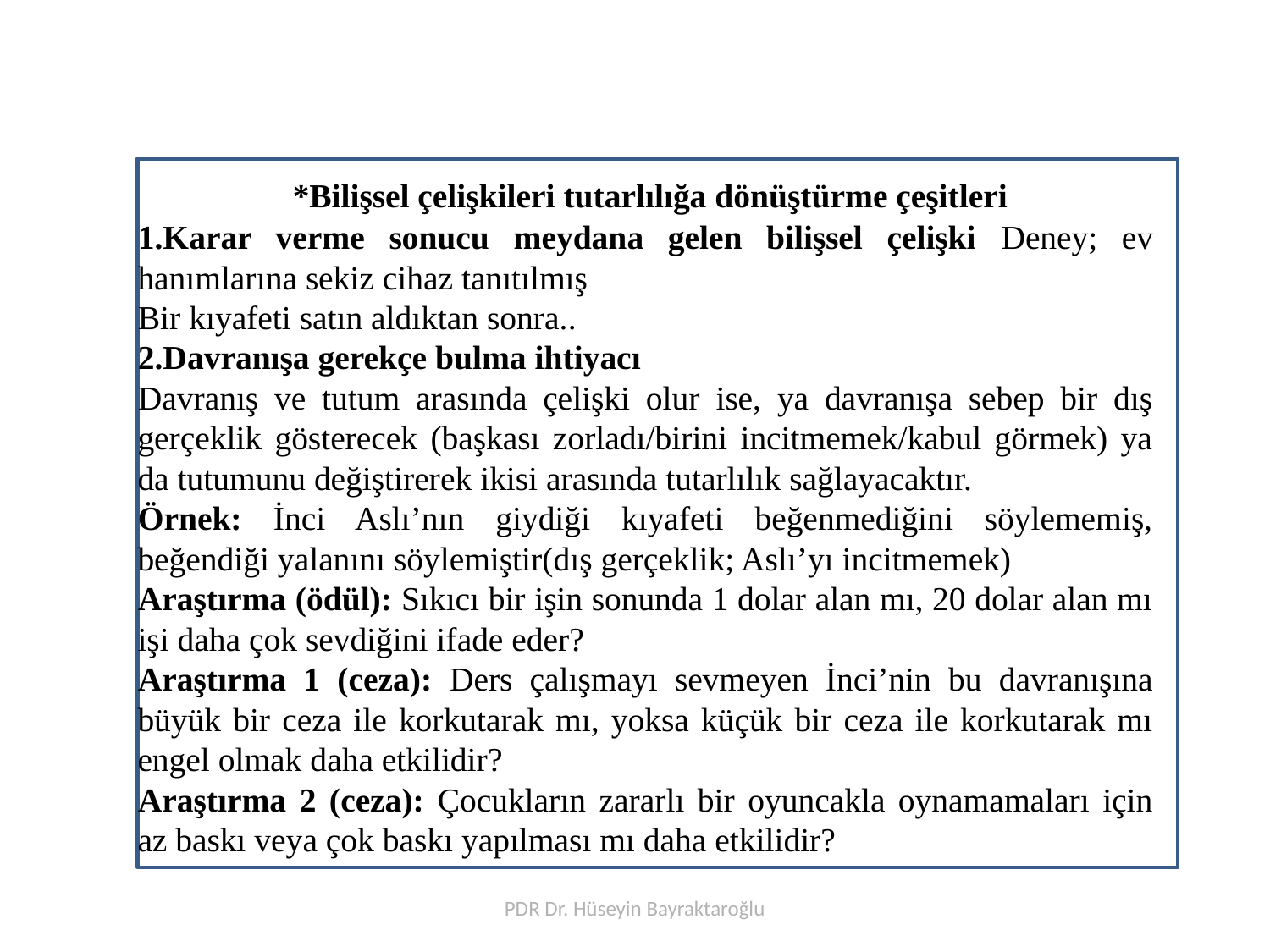

#

 *Bilişsel çelişkileri tutarlılığa dönüştürme çeşitleri
1.Karar verme sonucu meydana gelen bilişsel çelişki Deney; ev hanımlarına sekiz cihaz tanıtılmış
Bir kıyafeti satın aldıktan sonra..
2.Davranışa gerekçe bulma ihtiyacı
Davranış ve tutum arasında çelişki olur ise, ya davranışa sebep bir dış gerçeklik gösterecek (başkası zorladı/birini incitmemek/kabul görmek) ya da tutumunu değiştirerek ikisi arasında tutarlılık sağlayacaktır.
Örnek: İnci Aslı’nın giydiği kıyafeti beğenmediğini söylememiş, beğendiği yalanını söylemiştir(dış gerçeklik; Aslı’yı incitmemek)
Araştırma (ödül): Sıkıcı bir işin sonunda 1 dolar alan mı, 20 dolar alan mı işi daha çok sevdiğini ifade eder?
Araştırma 1 (ceza): Ders çalışmayı sevmeyen İnci’nin bu davranışına büyük bir ceza ile korkutarak mı, yoksa küçük bir ceza ile korkutarak mı engel olmak daha etkilidir?
Araştırma 2 (ceza): Çocukların zararlı bir oyuncakla oynamamaları için az baskı veya çok baskı yapılması mı daha etkilidir?

PDR Dr. Hüseyin Bayraktaroğlu